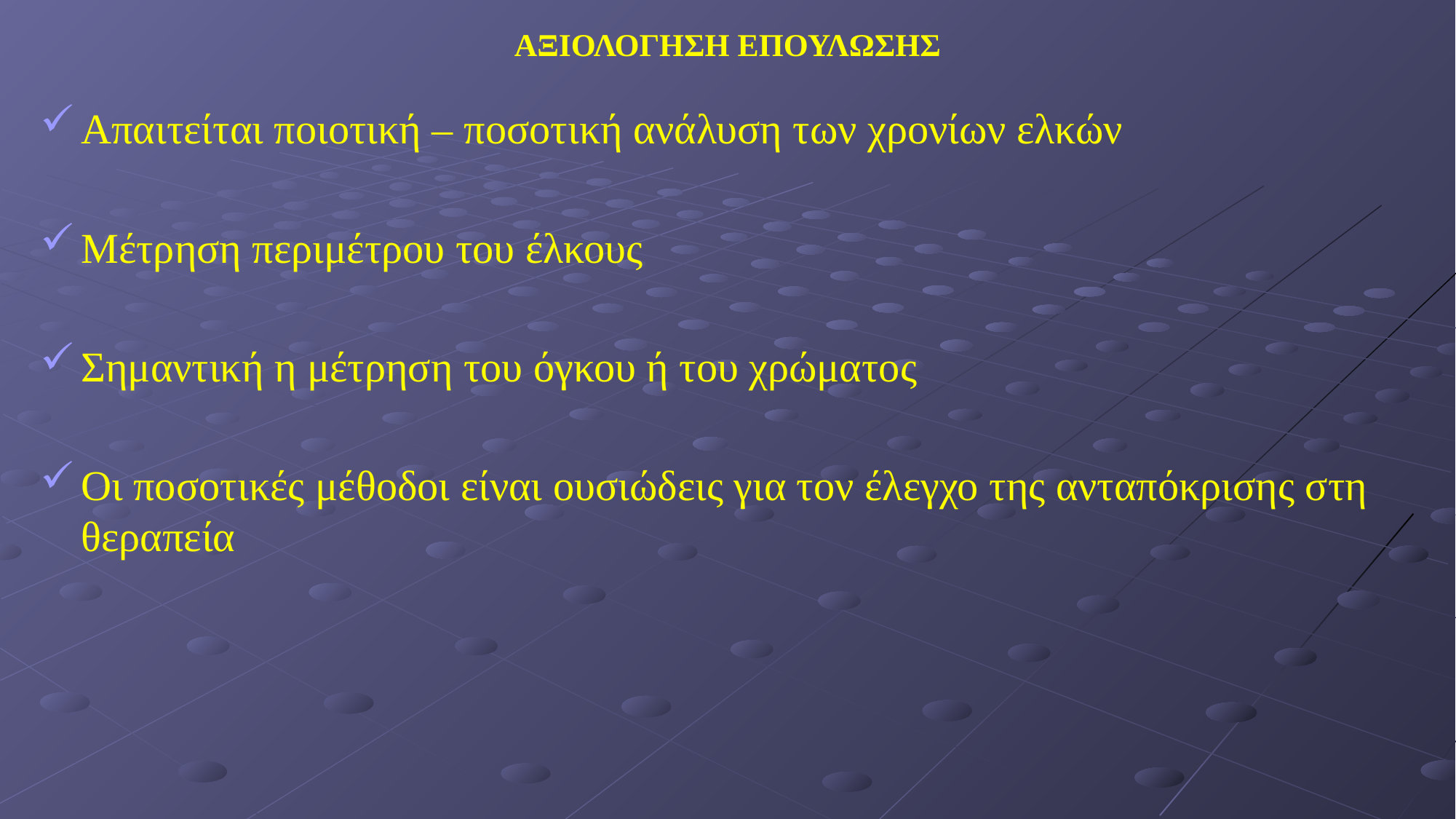

# ΑΞΙΟΛΟΓΗΣΗ ΕΠΟΥΛΩΣΗΣ
Απαιτείται ποιοτική – ποσοτική ανάλυση των χρονίων ελκών

Μέτρηση περιμέτρου του έλκους

Σημαντική η μέτρηση του όγκου ή του χρώματος

Οι ποσοτικές μέθοδοι είναι ουσιώδεις για τον έλεγχο της ανταπόκρισης στη θεραπεία